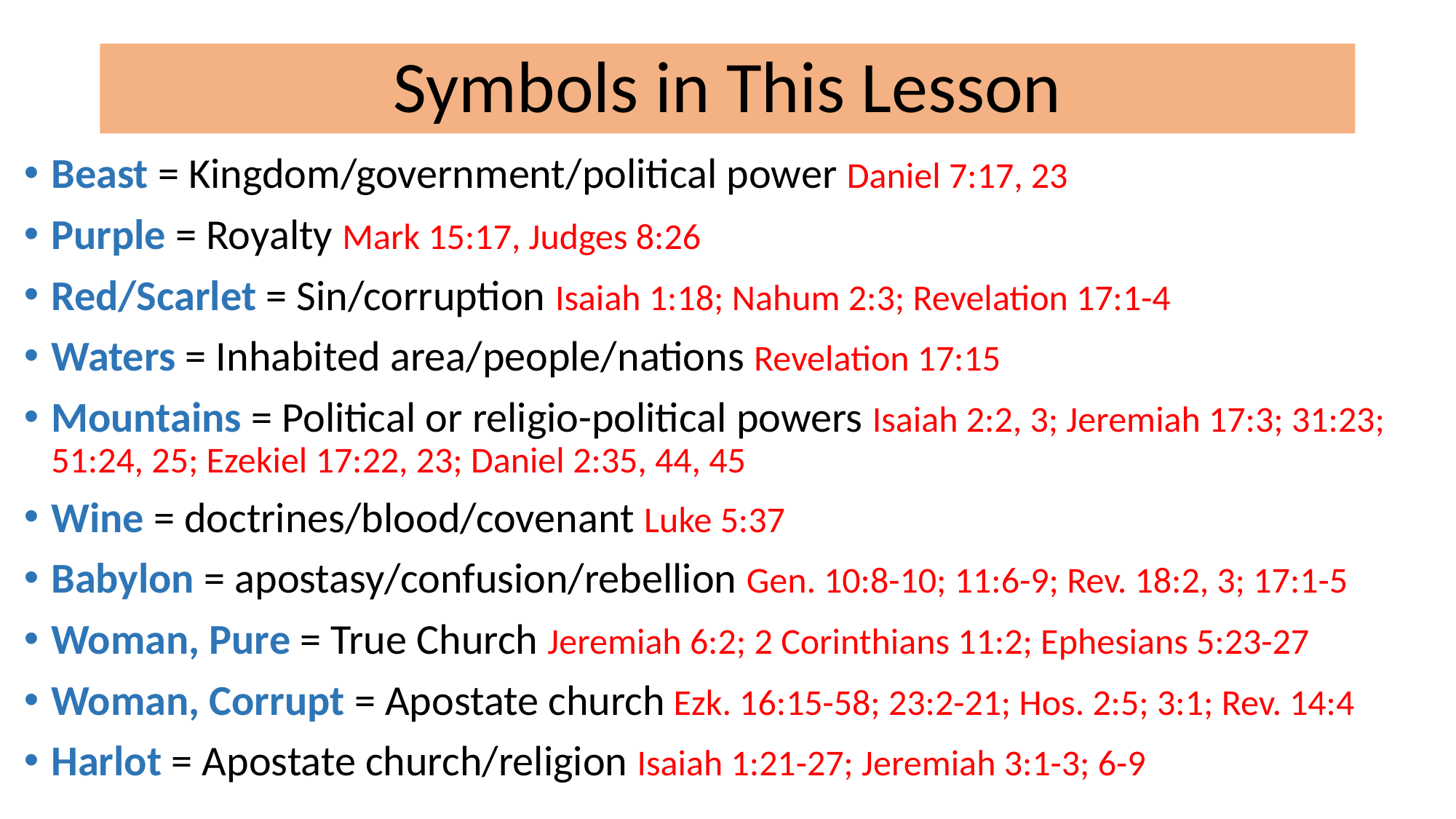

# Symbols in This Lesson
Beast = Kingdom/government/political power Daniel 7:17, 23
Purple = Royalty Mark 15:17, Judges 8:26
Red/Scarlet = Sin/corruption Isaiah 1:18; Nahum 2:3; Revelation 17:1-4
Waters = Inhabited area/people/nations Revelation 17:15
Mountains = Political or religio-political powers Isaiah 2:2, 3; Jeremiah 17:3; 31:23; 51:24, 25; Ezekiel 17:22, 23; Daniel 2:35, 44, 45
Wine = doctrines/blood/covenant Luke 5:37
Babylon = apostasy/confusion/rebellion Gen. 10:8-10; 11:6-9; Rev. 18:2, 3; 17:1-5
Woman, Pure = True Church Jeremiah 6:2; 2 Corinthians 11:2; Ephesians 5:23-27
Woman, Corrupt = Apostate church Ezk. 16:15-58; 23:2-21; Hos. 2:5; 3:1; Rev. 14:4
Harlot = Apostate church/religion Isaiah 1:21-27; Jeremiah 3:1-3; 6-9